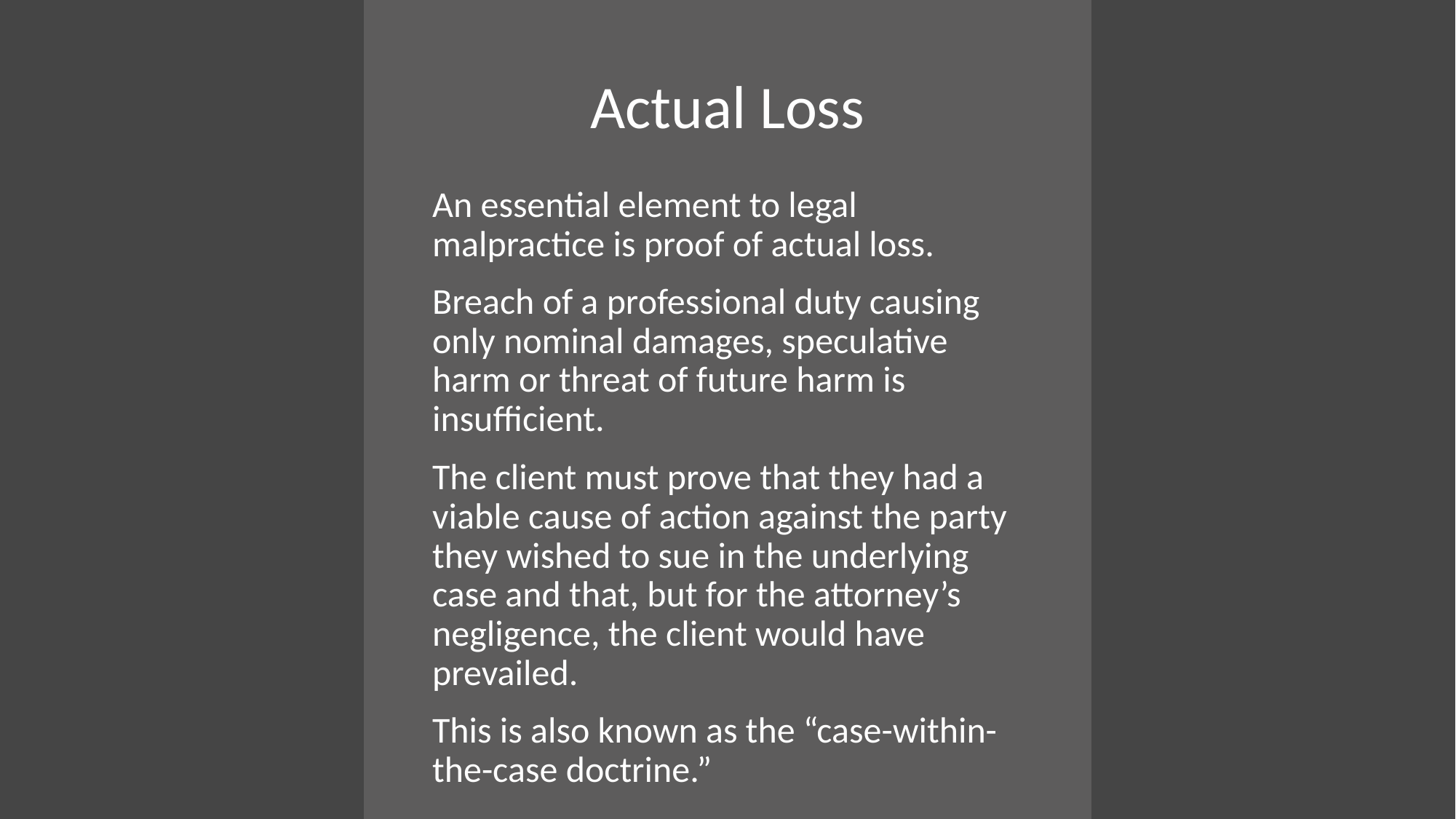

# Actual Loss
An essential element to legal malpractice is proof of actual loss.
Breach of a professional duty causing only nominal damages, speculative harm or threat of future harm is insufficient.
The client must prove that they had a viable cause of action against the party they wished to sue in the underlying case and that, but for the attorney’s negligence, the client would have prevailed.
This is also known as the “case-within-the-case doctrine.”